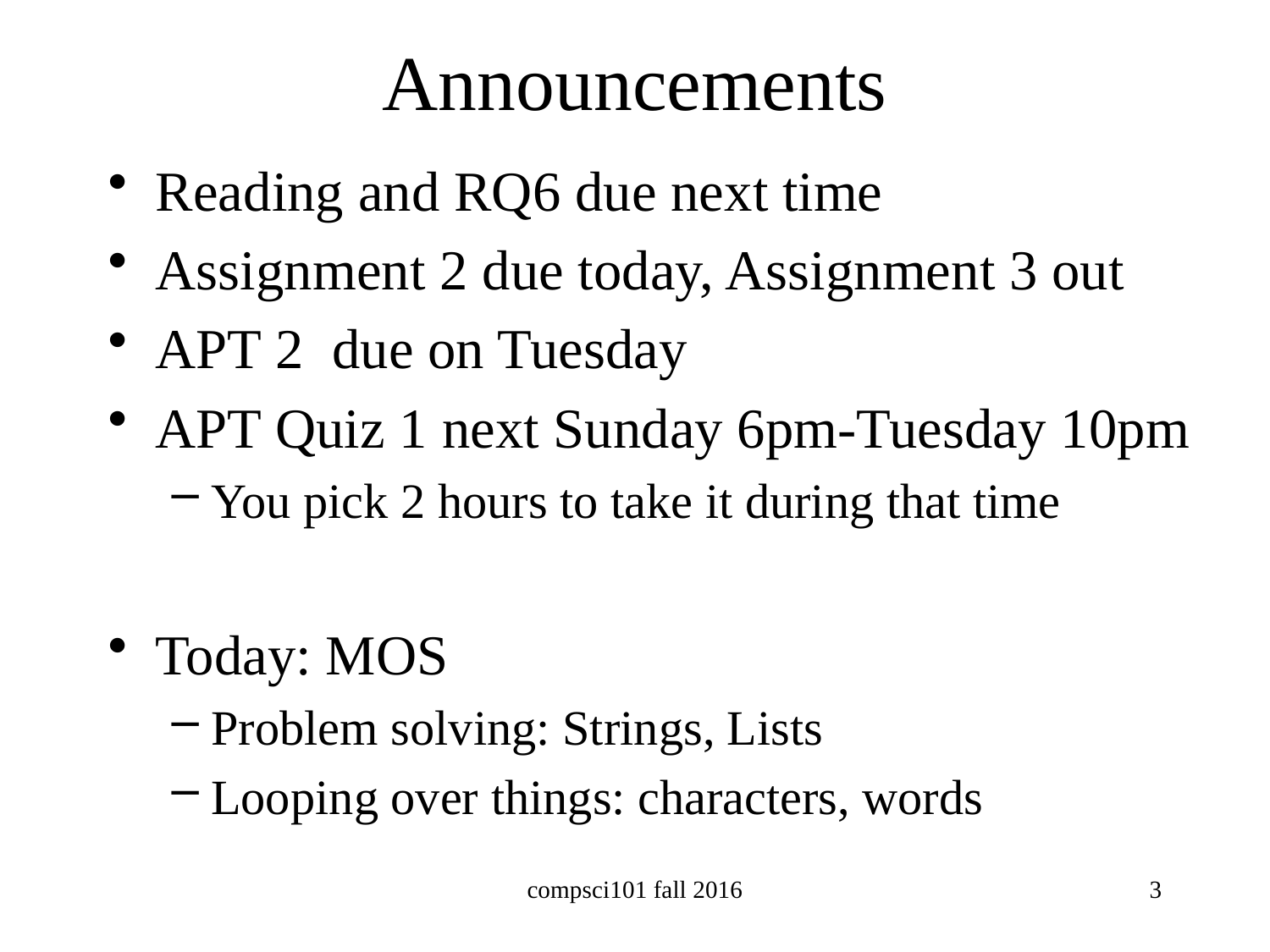

# Announcements
Reading and RQ6 due next time
Assignment 2 due today, Assignment 3 out
APT 2  due on Tuesday
APT Quiz 1 next Sunday 6pm-Tuesday 10pm
You pick 2 hours to take it during that time

Today: MOS
Problem solving: Strings, Lists
Looping over things: characters, words
compsci101 fall 2016
3